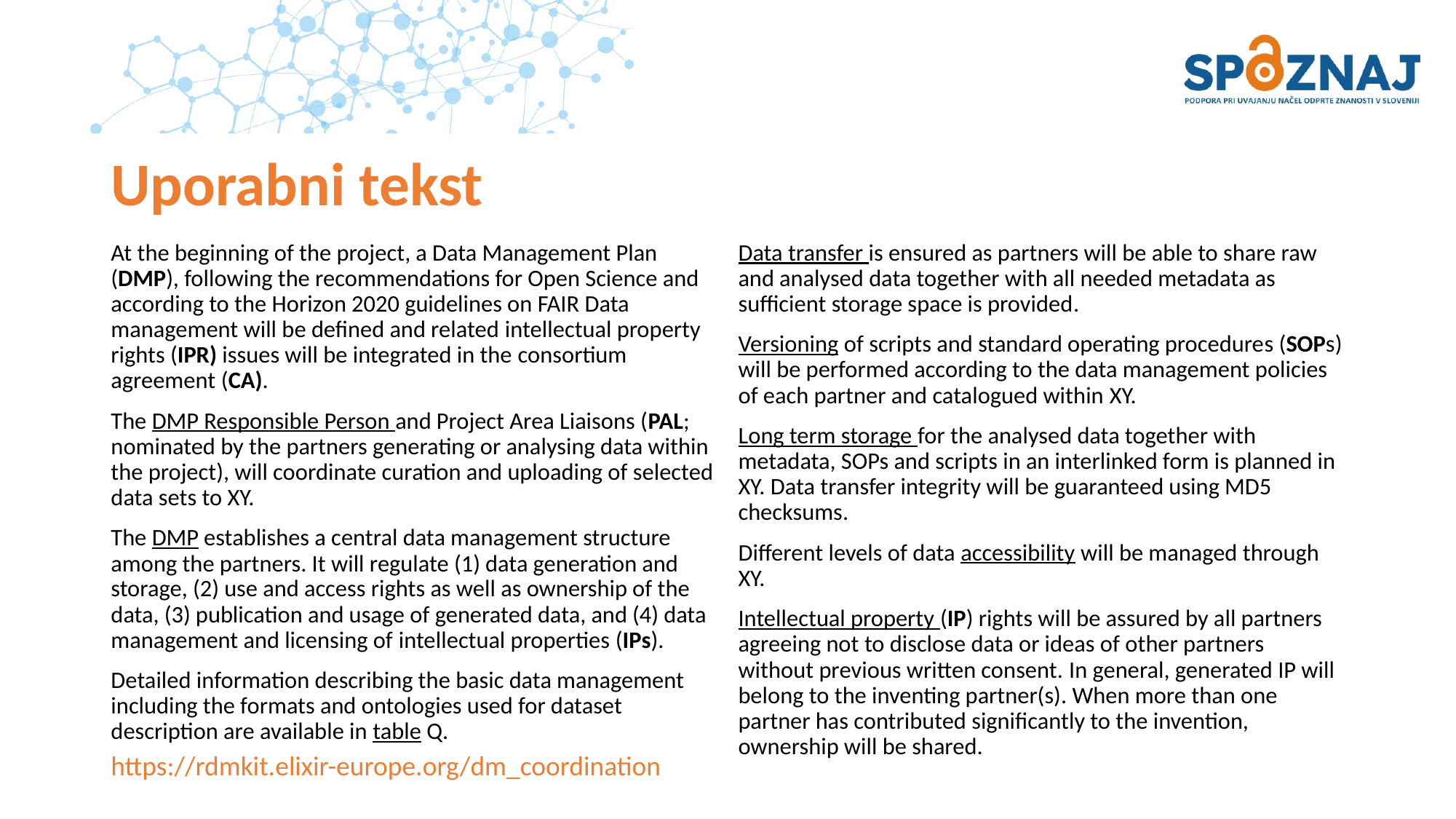

# Uporabni tekst
At the beginning of the project, a Data Management Plan (DMP), following the recommendations for Open Science and according to the Horizon 2020 guidelines on FAIR Data management will be defined and related intellectual property rights (IPR) issues will be integrated in the consortium agreement (CA).
The DMP Responsible Person and Project Area Liaisons (PAL; nominated by the partners generating or analysing data within the project), will coordinate curation and uploading of selected data sets to XY.
The DMP establishes a central data management structure among the partners. It will regulate (1) data generation and storage, (2) use and access rights as well as ownership of the data, (3) publication and usage of generated data, and (4) data management and licensing of intellectual properties (IPs).
Detailed information describing the basic data management including the formats and ontologies used for dataset description are available in table Q.
Data transfer is ensured as partners will be able to share raw and analysed data together with all needed metadata as sufficient storage space is provided.
Versioning of scripts and standard operating procedures (SOPs) will be performed according to the data management policies of each partner and catalogued within XY.
Long term storage for the analysed data together with metadata, SOPs and scripts in an interlinked form is planned in XY. Data transfer integrity will be guaranteed using MD5 checksums.
Different levels of data accessibility will be managed through XY.
Intellectual property (IP) rights will be assured by all partners agreeing not to disclose data or ideas of other partners without previous written consent. In general, generated IP will belong to the inventing partner(s). When more than one partner has contributed significantly to the invention, ownership will be shared.
https://rdmkit.elixir-europe.org/dm_coordination